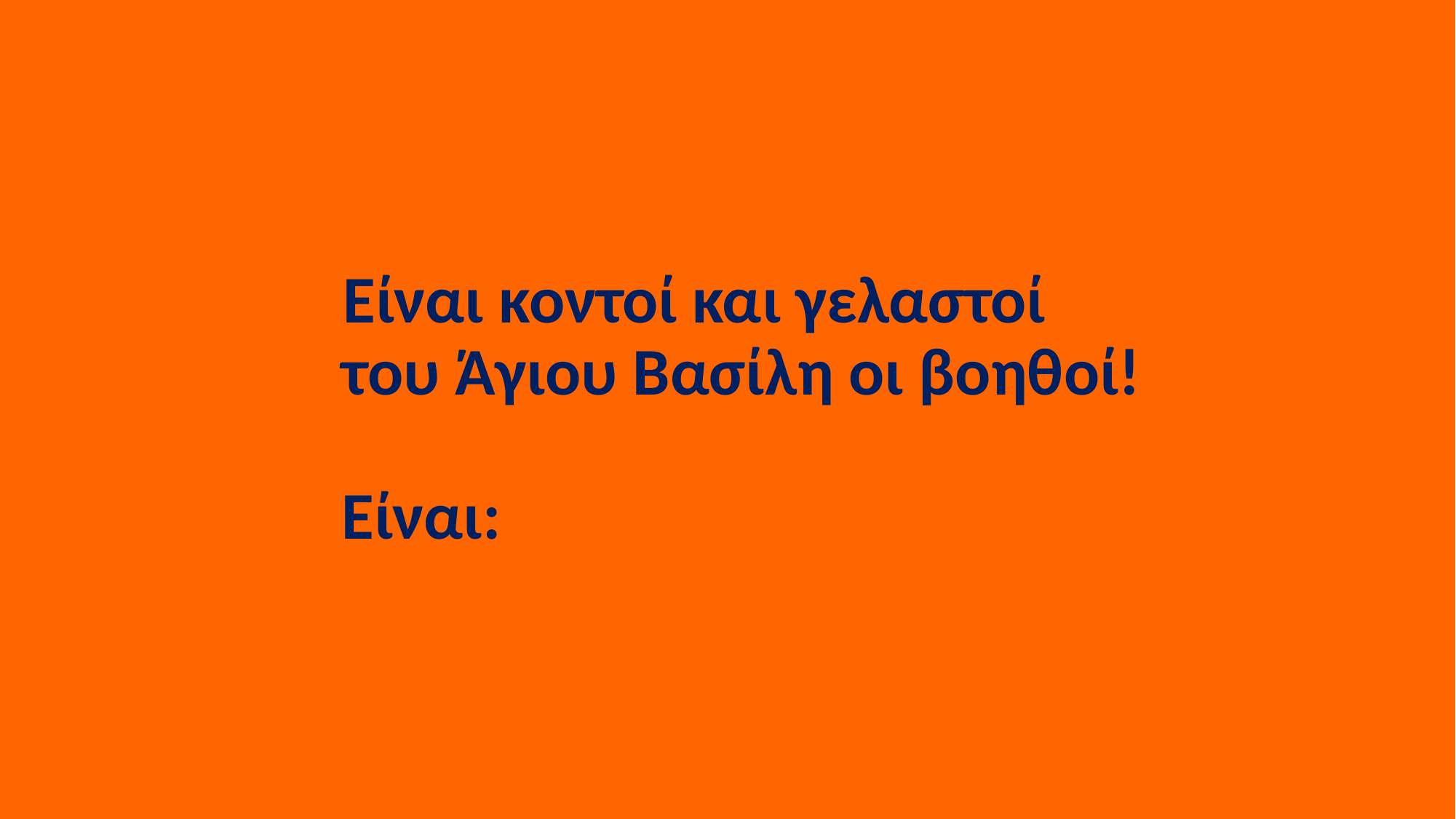

# Είναι κοντοί και γελαστοί του Άγιου Βασίλη οι βοηθοί! Είναι: